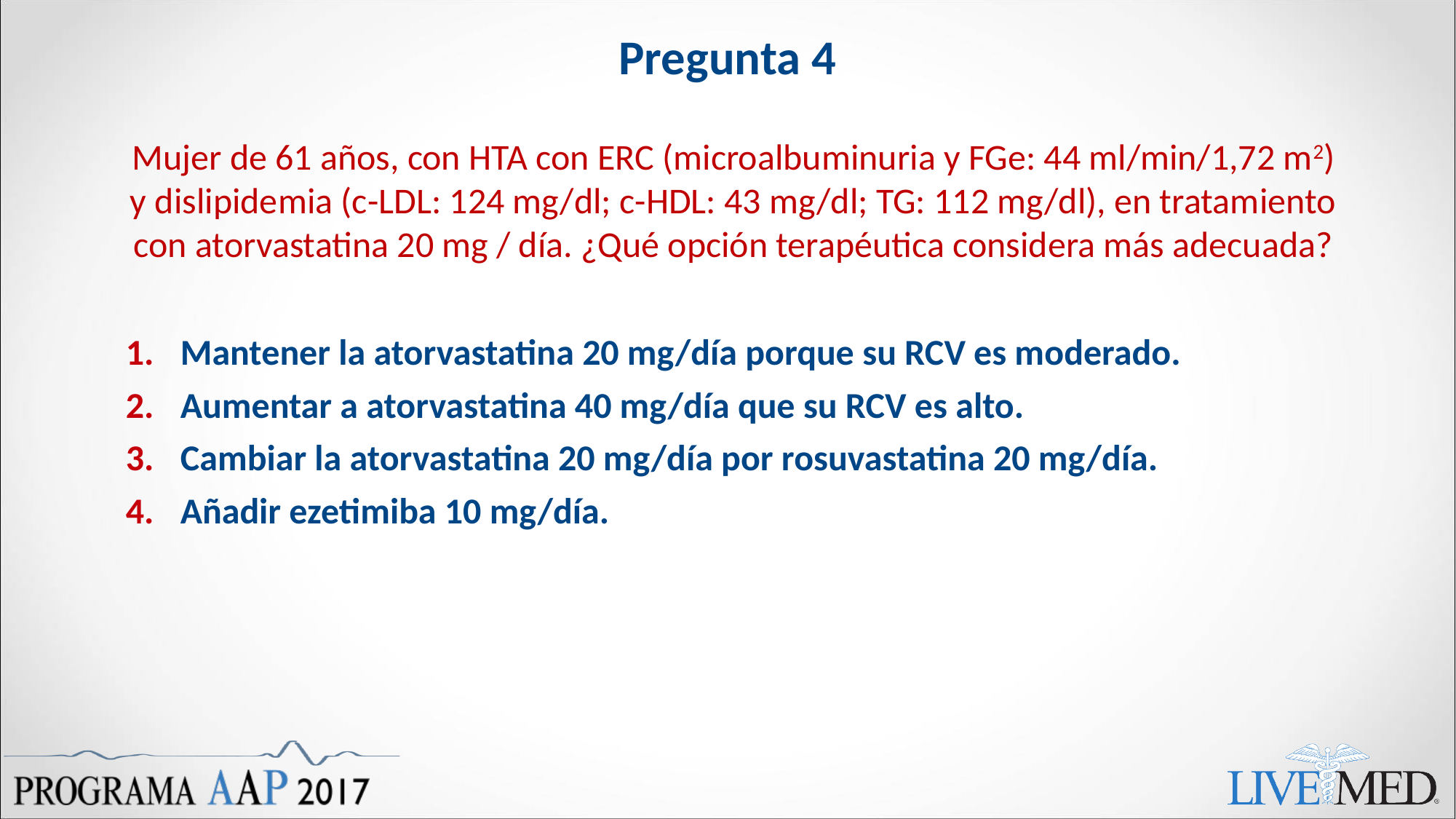

# Pregunta 4
Mujer de 61 años, con HTA con ERC (microalbuminuria y FGe: 44 ml/min/1,72 m2) y dislipidemia (c-LDL: 124 mg/dl; c-HDL: 43 mg/dl; TG: 112 mg/dl), en tratamiento con atorvastatina 20 mg / día. ¿Qué opción terapéutica considera más adecuada?
Mantener la atorvastatina 20 mg/día porque su RCV es moderado.
Aumentar a atorvastatina 40 mg/día que su RCV es alto.
Cambiar la atorvastatina 20 mg/día por rosuvastatina 20 mg/día.
Añadir ezetimiba 10 mg/día.